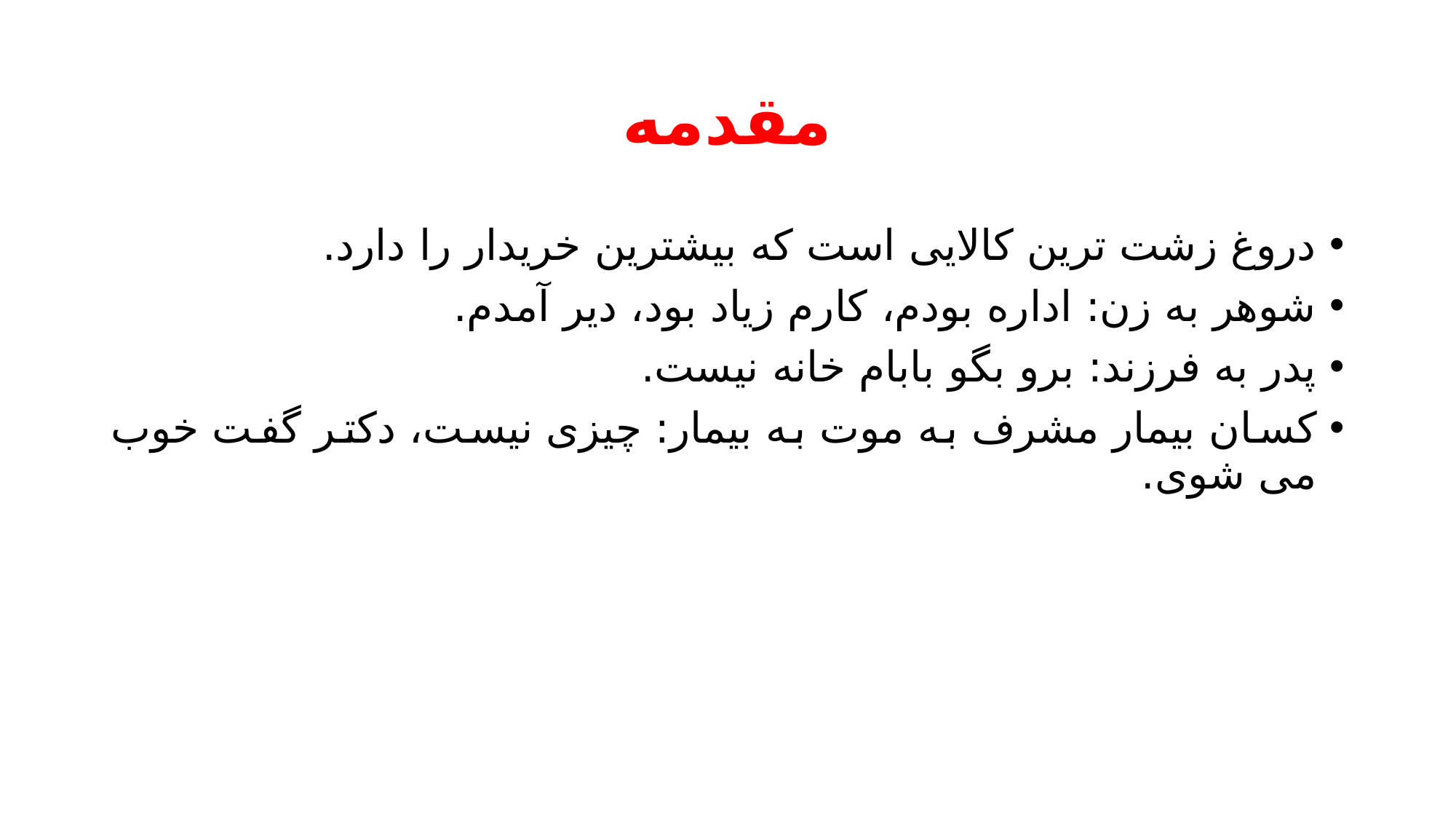

# مقدمه
دروغ زشت ترین کالایی است که بیشترین خریدار را دارد.
شوهر به زن: اداره بودم، کارم زیاد بود، دیر آمدم.
پدر به فرزند: برو بگو بابام خانه نیست.
کسان بیمار مشرف به موت به بیمار: چیزی نیست، دکتر گفت خوب می شوی.